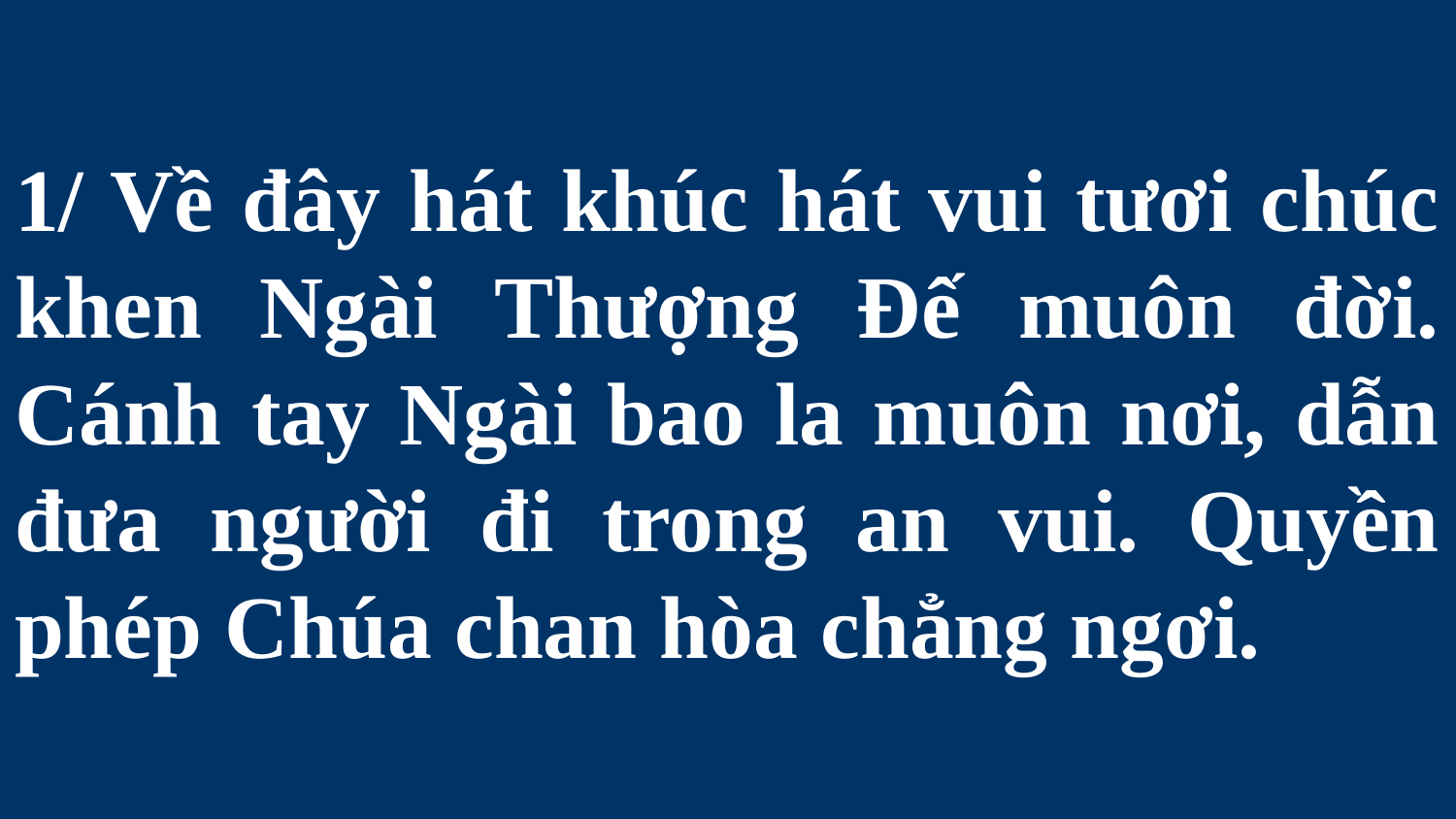

# 1/ Về đây hát khúc hát vui tươi chúc khen Ngài Thượng Đế muôn đời. Cánh tay Ngài bao la muôn nơi, dẫn đưa người đi trong an vui. Quyền phép Chúa chan hòa chẳng ngơi.